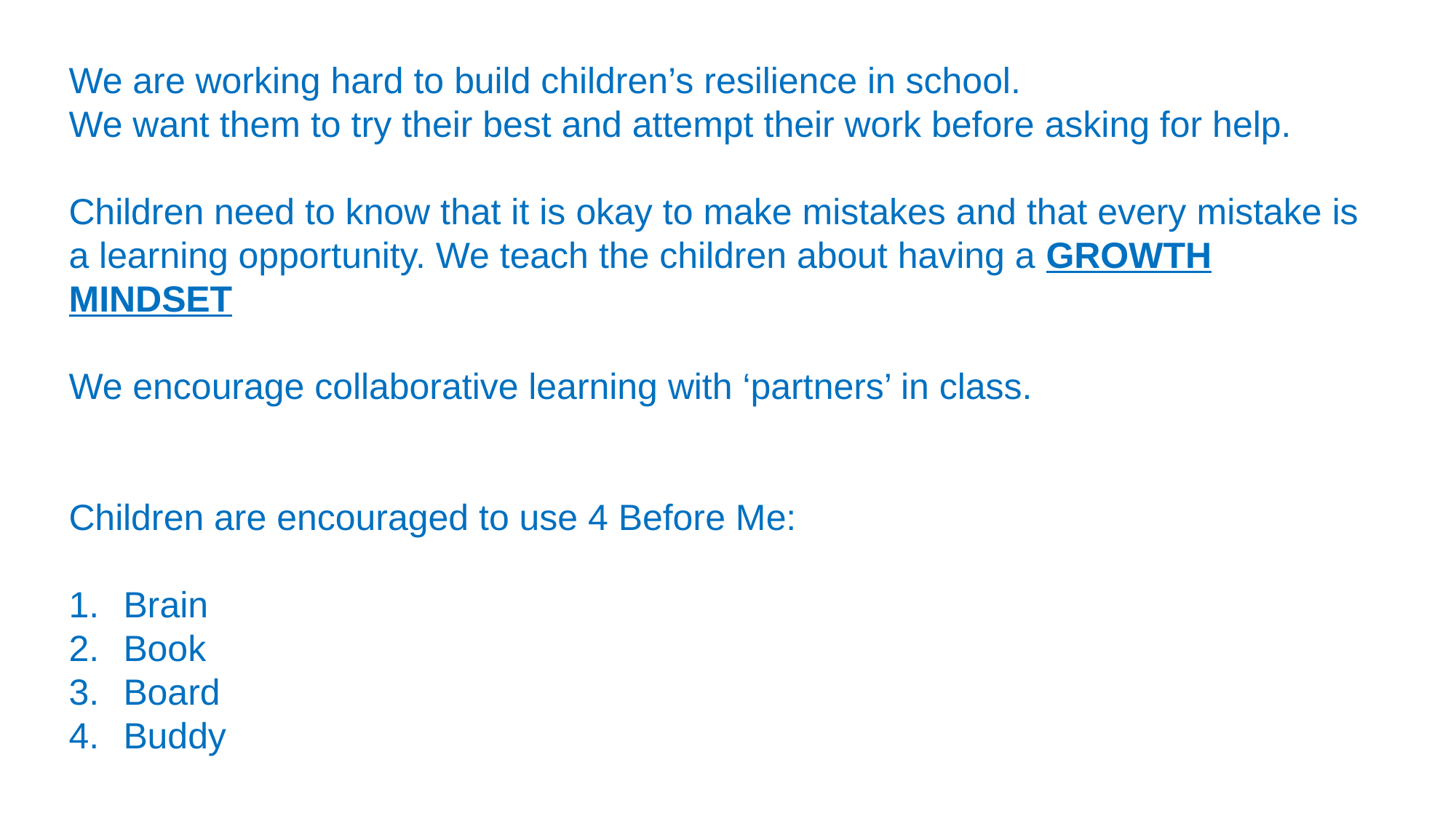

We are working hard to build children’s resilience in school.
We want them to try their best and attempt their work before asking for help.

Children need to know that it is okay to make mistakes and that every mistake is a learning opportunity. We teach the children about having a GROWTH MINDSET

We encourage collaborative learning with ‘partners’ in class.

Children are encouraged to use 4 Before Me:

Brain
Book
Board
Buddy